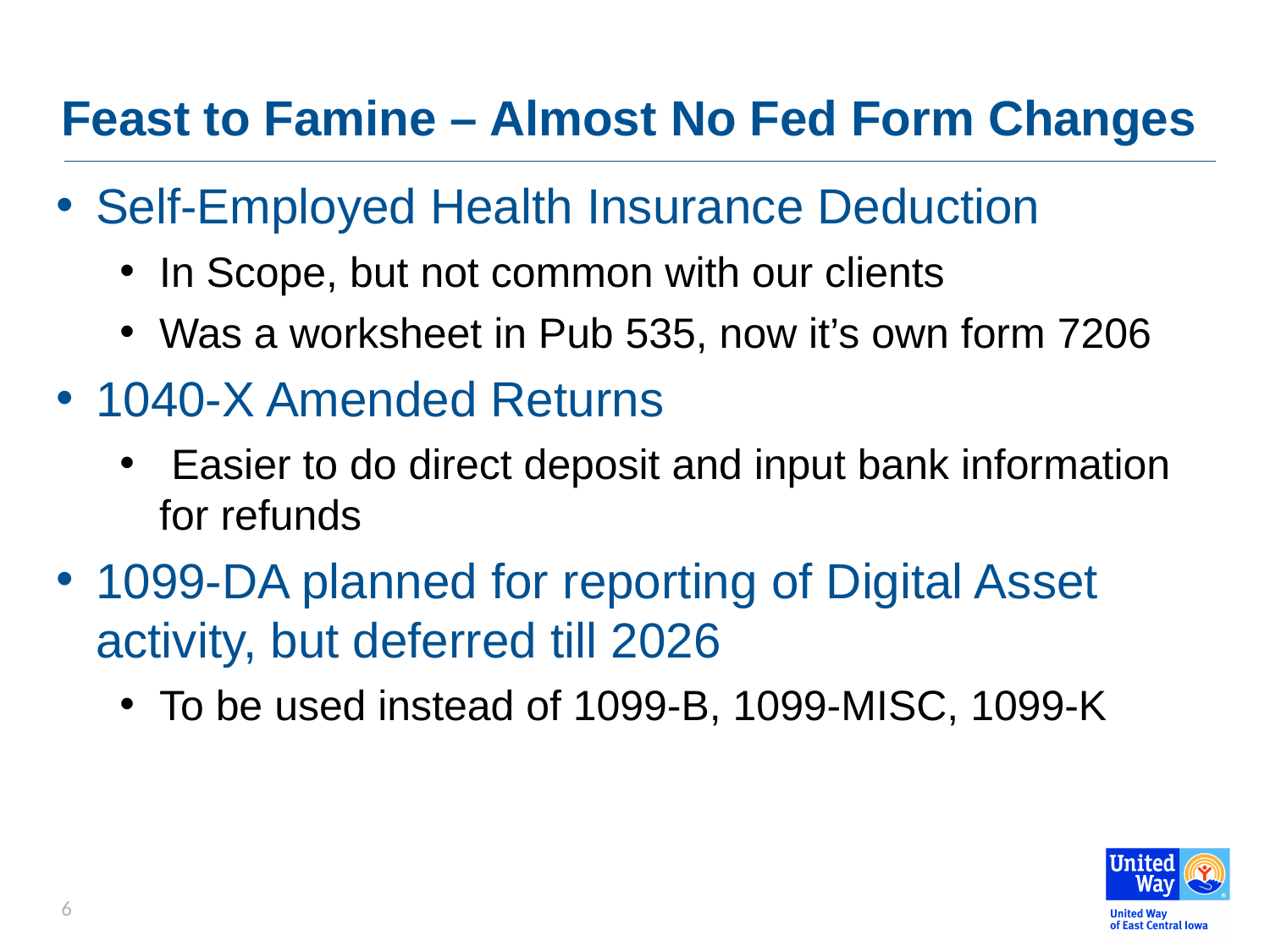

# Feast to Famine – Almost No Fed Form Changes
Self-Employed Health Insurance Deduction
In Scope, but not common with our clients
Was a worksheet in Pub 535, now it’s own form 7206
1040-X Amended Returns
 Easier to do direct deposit and input bank information for refunds
1099-DA planned for reporting of Digital Asset activity, but deferred till 2026
To be used instead of 1099-B, 1099-MISC, 1099-K
6